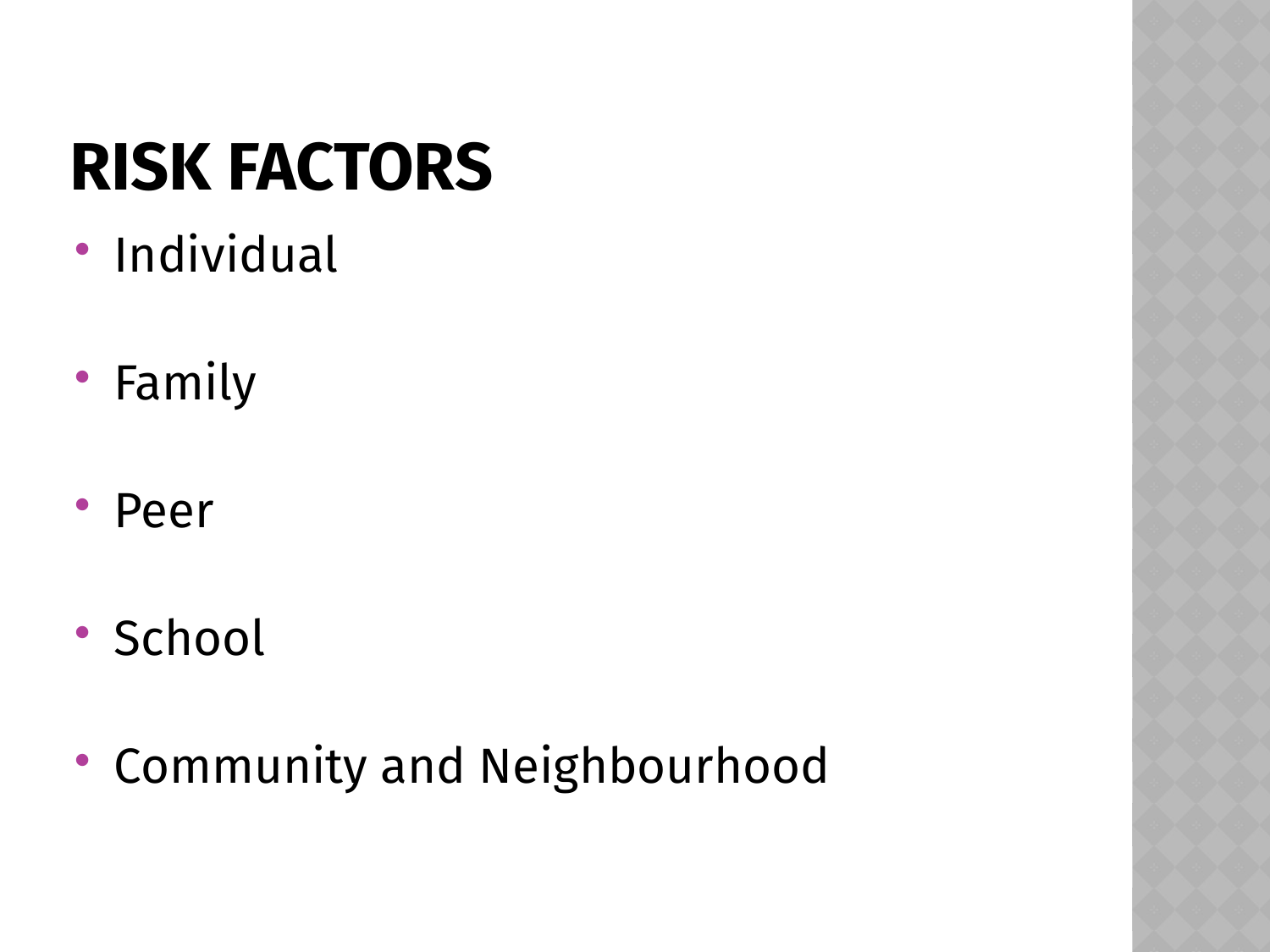

# Risk Factors
Individual

Family

Peer

School

Community and Neighbourhood